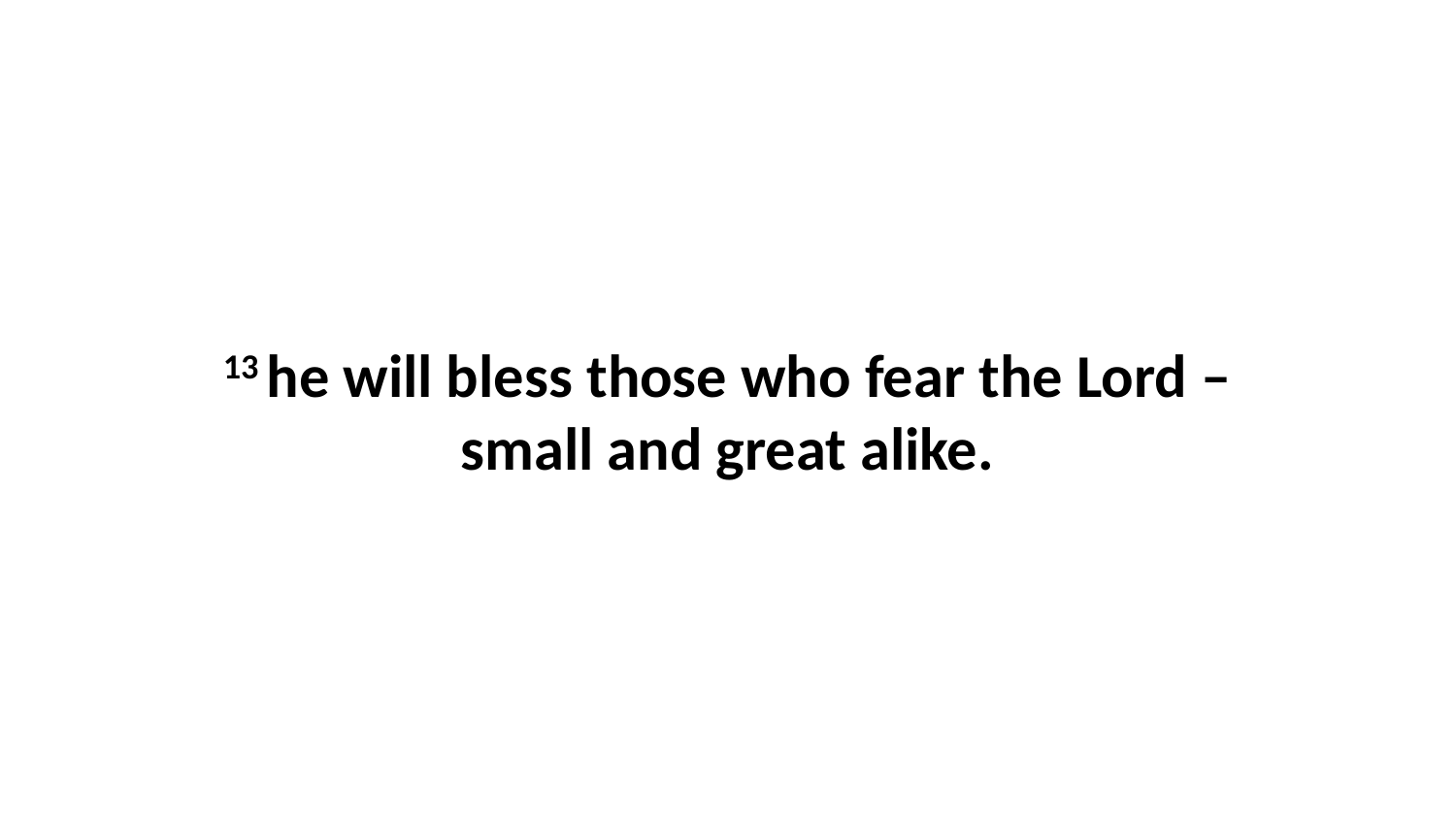

13 he will bless those who fear the Lord –small and great alike.